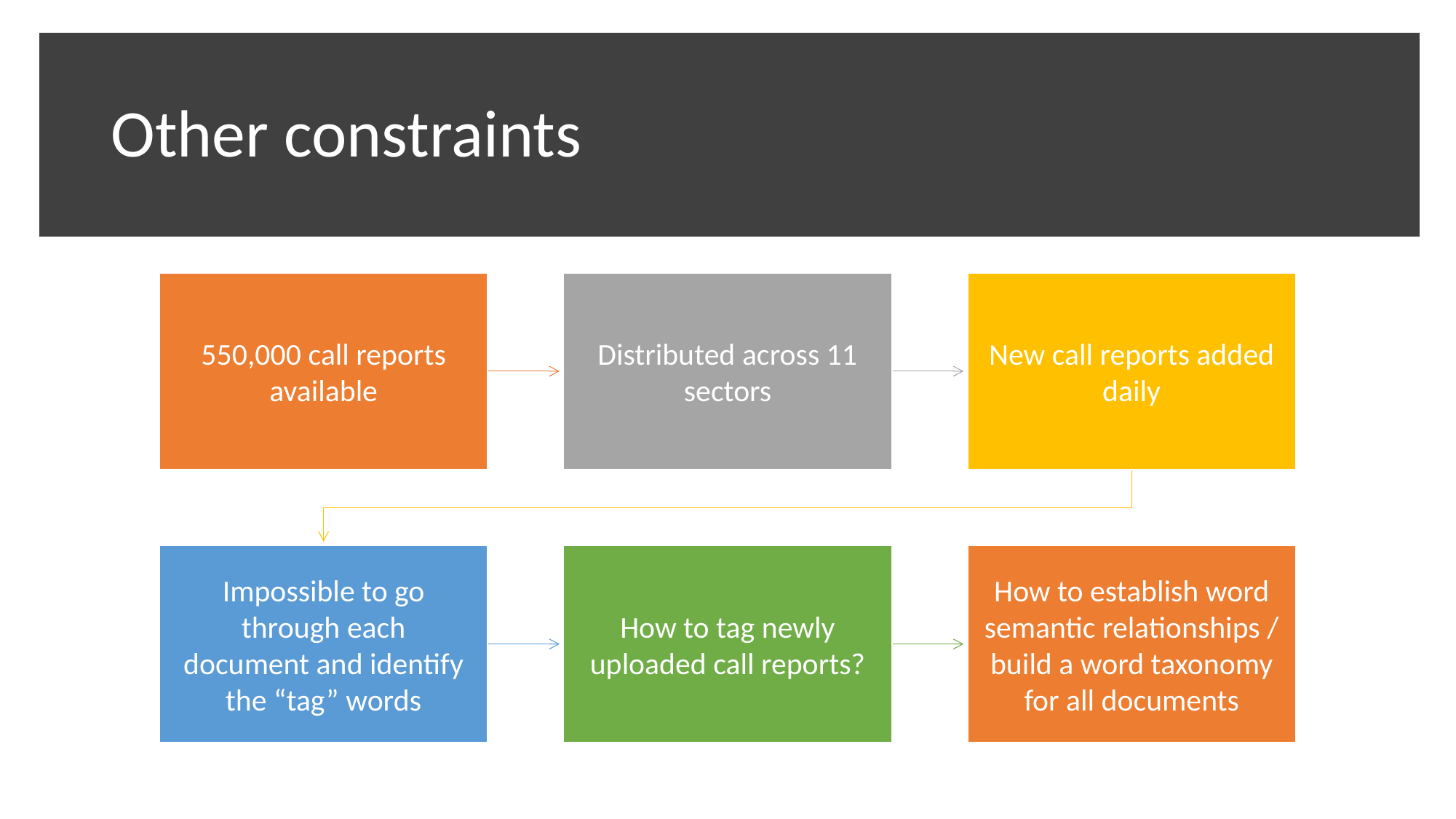

# Other constraints

550,000 call reports available

Distributed across 11 sectors

New call reports added daily

Impossible to go through each document and identify the “tag” words

How to tag newly uploaded call reports?
How to establish word semantic relationships / build a word taxonomy for all documents